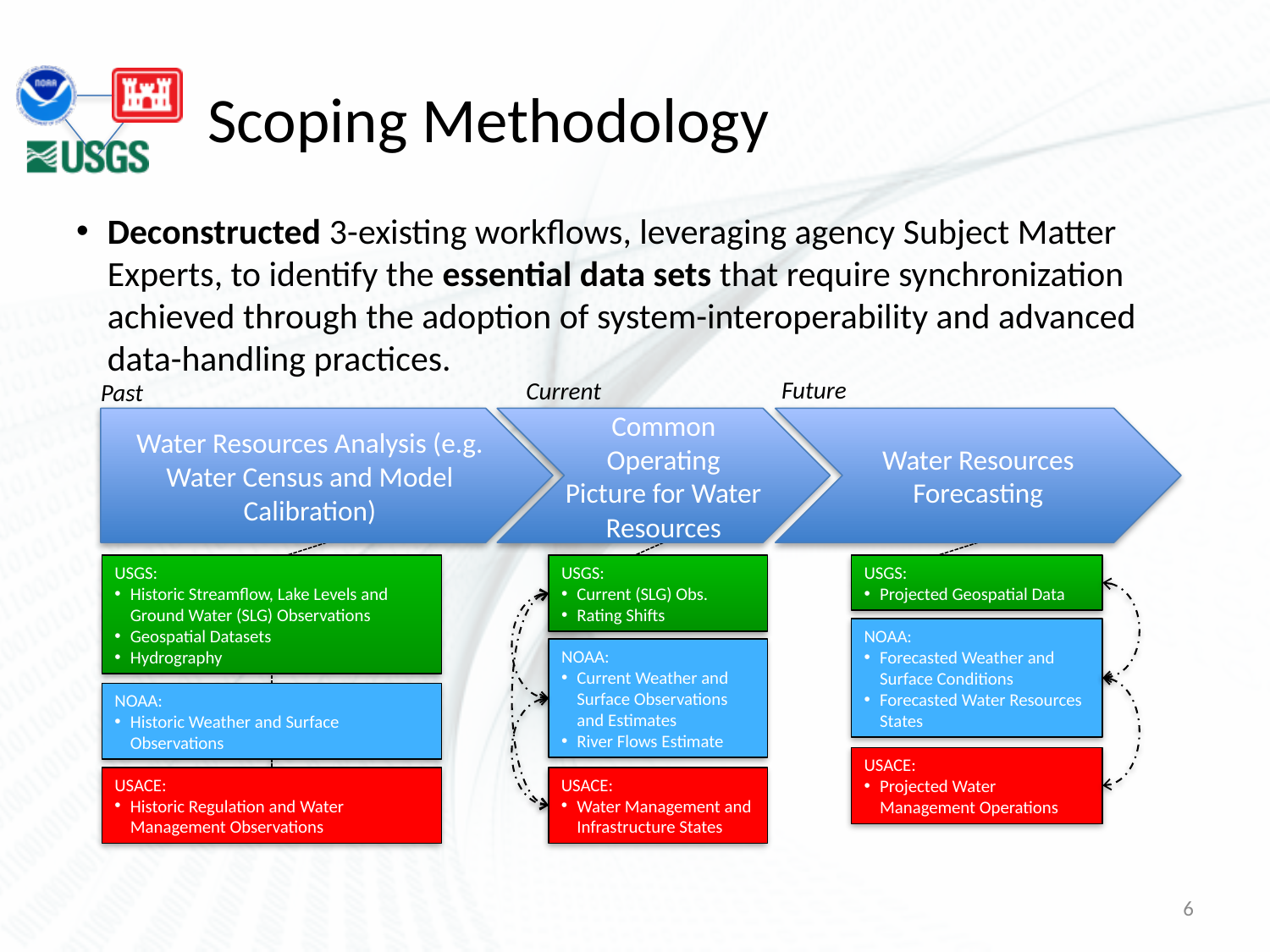

# Scoping Methodology
Deconstructed 3-existing workflows, leveraging agency Subject Matter Experts, to identify the essential data sets that require synchronization achieved through the adoption of system-interoperability and advanced data-handling practices.
Future
Current
Past
Water Resources Analysis (e.g. Water Census and Model Calibration)
Common Operating Picture for Water Resources
Water Resources Forecasting
USGS:
Projected Geospatial Data
NOAA:
Forecasted Weather and Surface Conditions
Forecasted Water Resources States
USACE:
Projected Water Management Operations
USGS:
Historic Streamflow, Lake Levels and Ground Water (SLG) Observations
Geospatial Datasets
Hydrography
NOAA:
Historic Weather and Surface Observations
USACE:
Historic Regulation and Water Management Observations
USGS:
Current (SLG) Obs.
Rating Shifts
NOAA:
Current Weather and Surface Observations and Estimates
River Flows Estimate
USACE:
Water Management and Infrastructure States
6